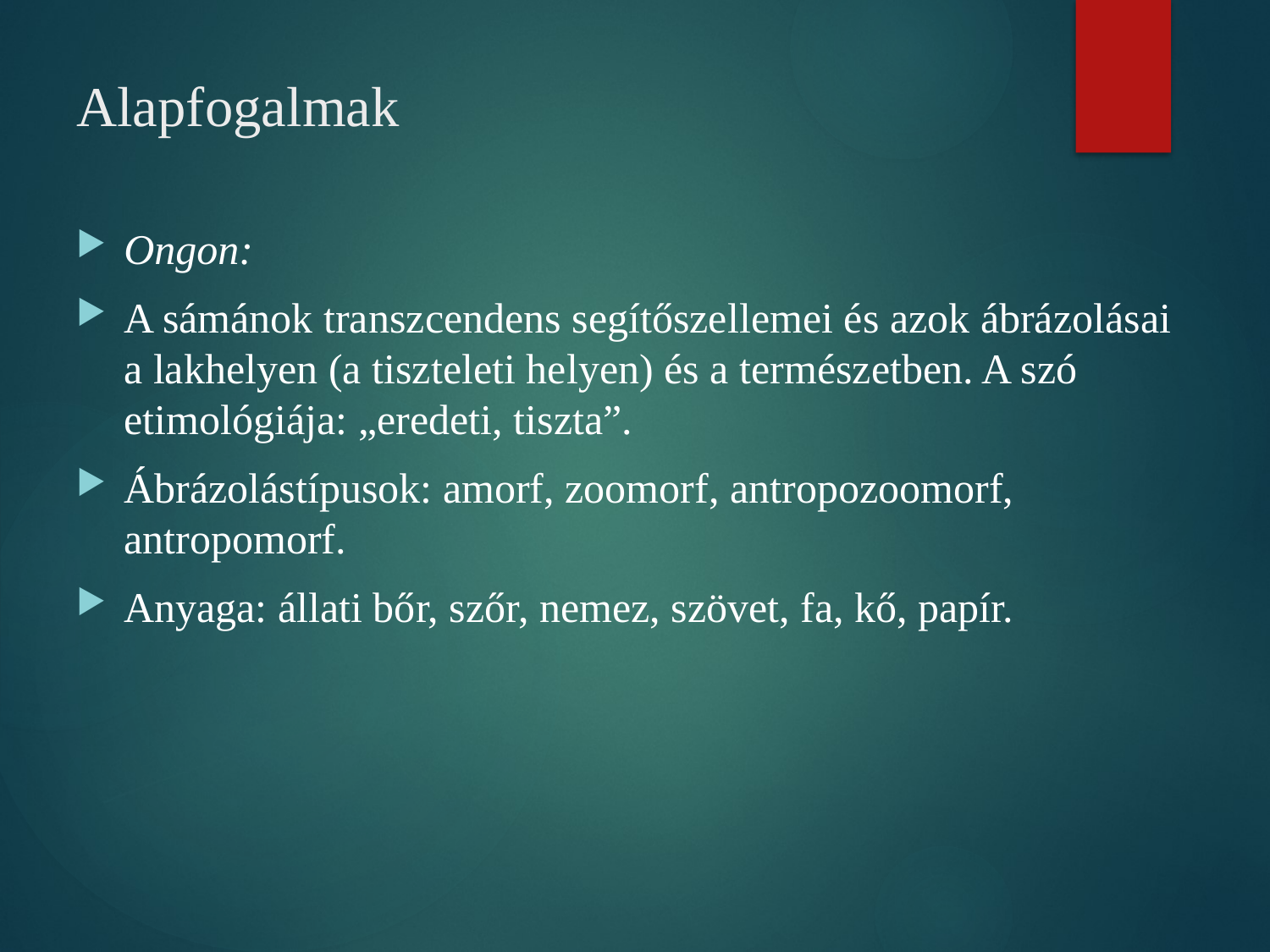

# Alapfogalmak
Ongon:
A sámánok transzcendens segítőszellemei és azok ábrázolásai a lakhelyen (a tiszteleti helyen) és a természetben. A szó etimológiája: „eredeti, tiszta”.
Ábrázolástípusok: amorf, zoomorf, antropozoomorf, antropomorf.
Anyaga: állati bőr, szőr, nemez, szövet, fa, kő, papír.